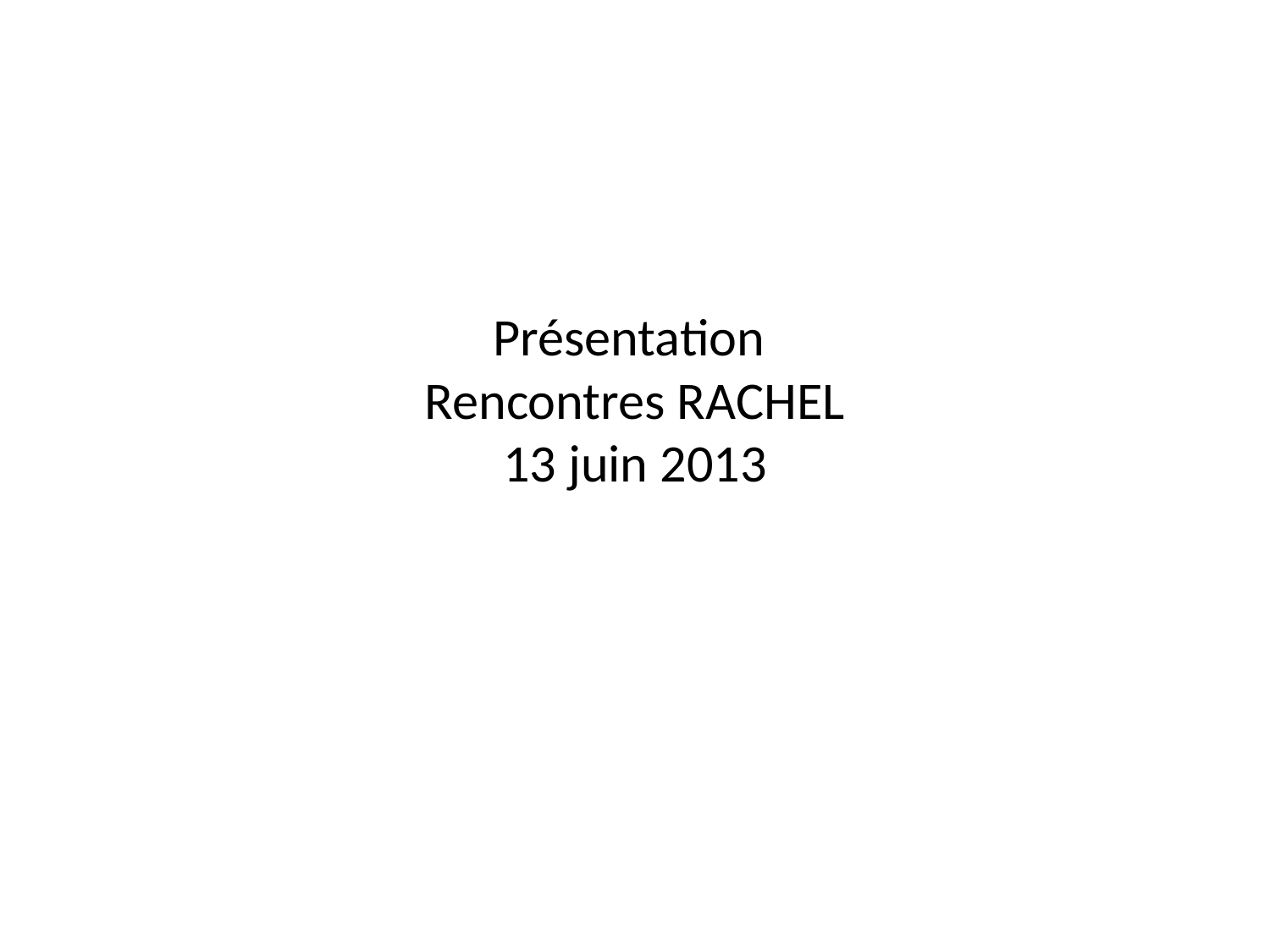

# Présentation Rencontres RACHEL 13 juin 2013